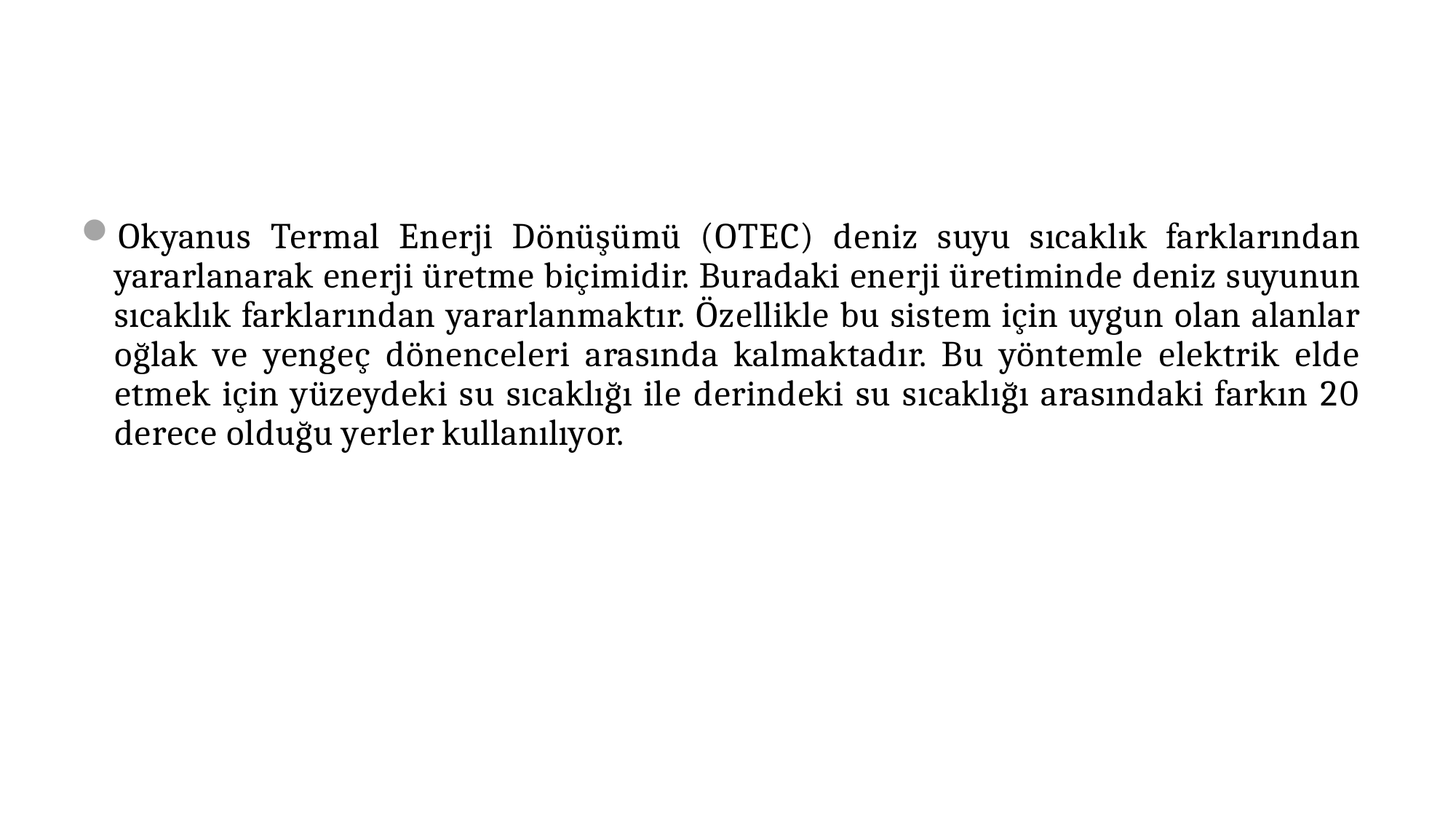

#
Okyanus Termal Enerji Dönüşümü (OTEC) deniz suyu sıcaklık farklarından yararlanarak enerji üretme biçimidir. Buradaki enerji üretiminde deniz suyunun sıcaklık farklarından yararlanmaktır. Özellikle bu sistem için uygun olan alanlar oğlak ve yengeç dönenceleri arasında kalmaktadır. Bu yöntemle elektrik elde etmek için yüzeydeki su sıcaklığı ile derindeki su sıcaklığı arasındaki farkın 20 derece olduğu yerler kullanılıyor.